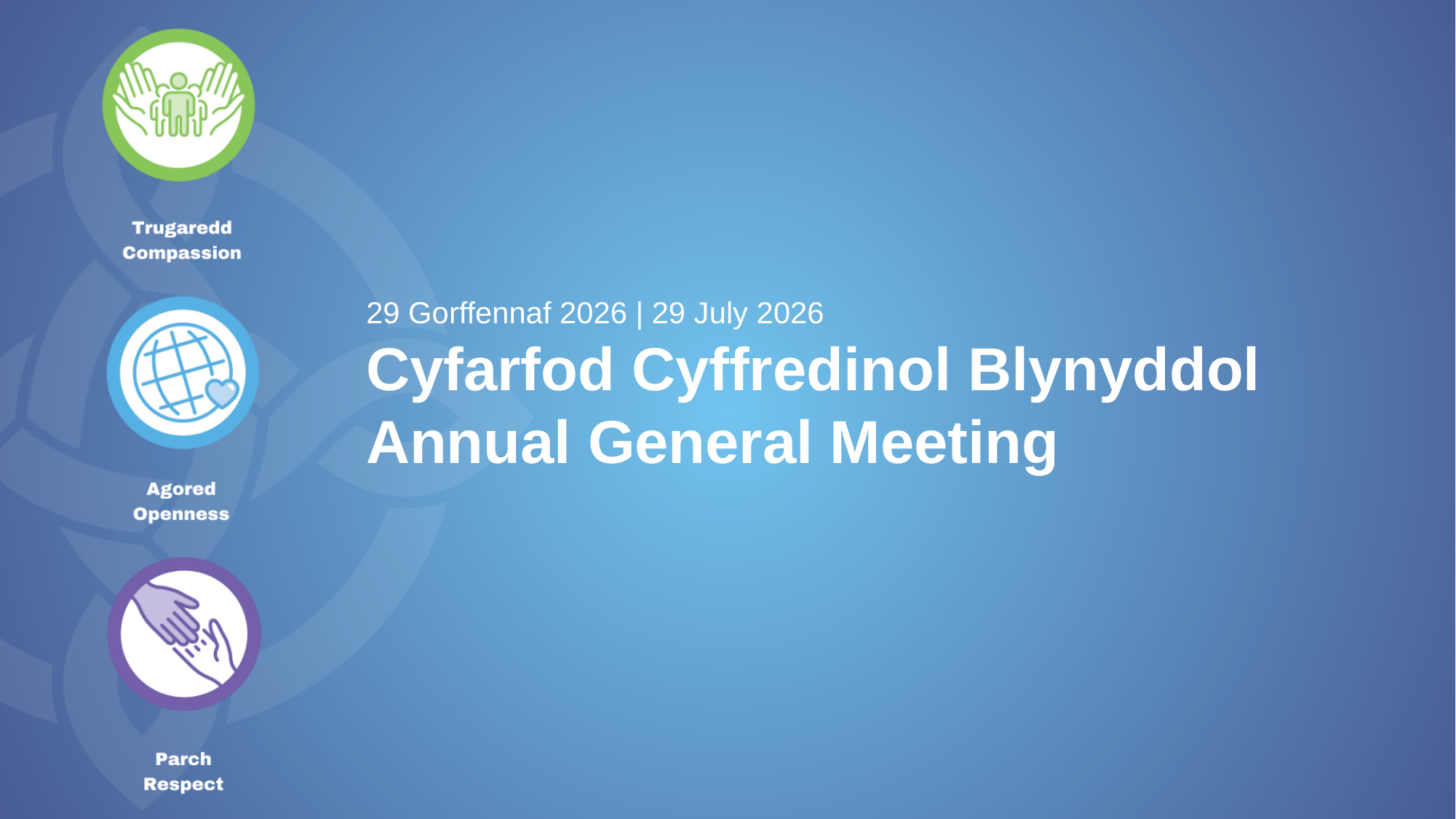

29 Gorffennaf 2026 | 29 July 2026
Cyfarfod Cyffredinol Blynyddol
Annual General Meeting